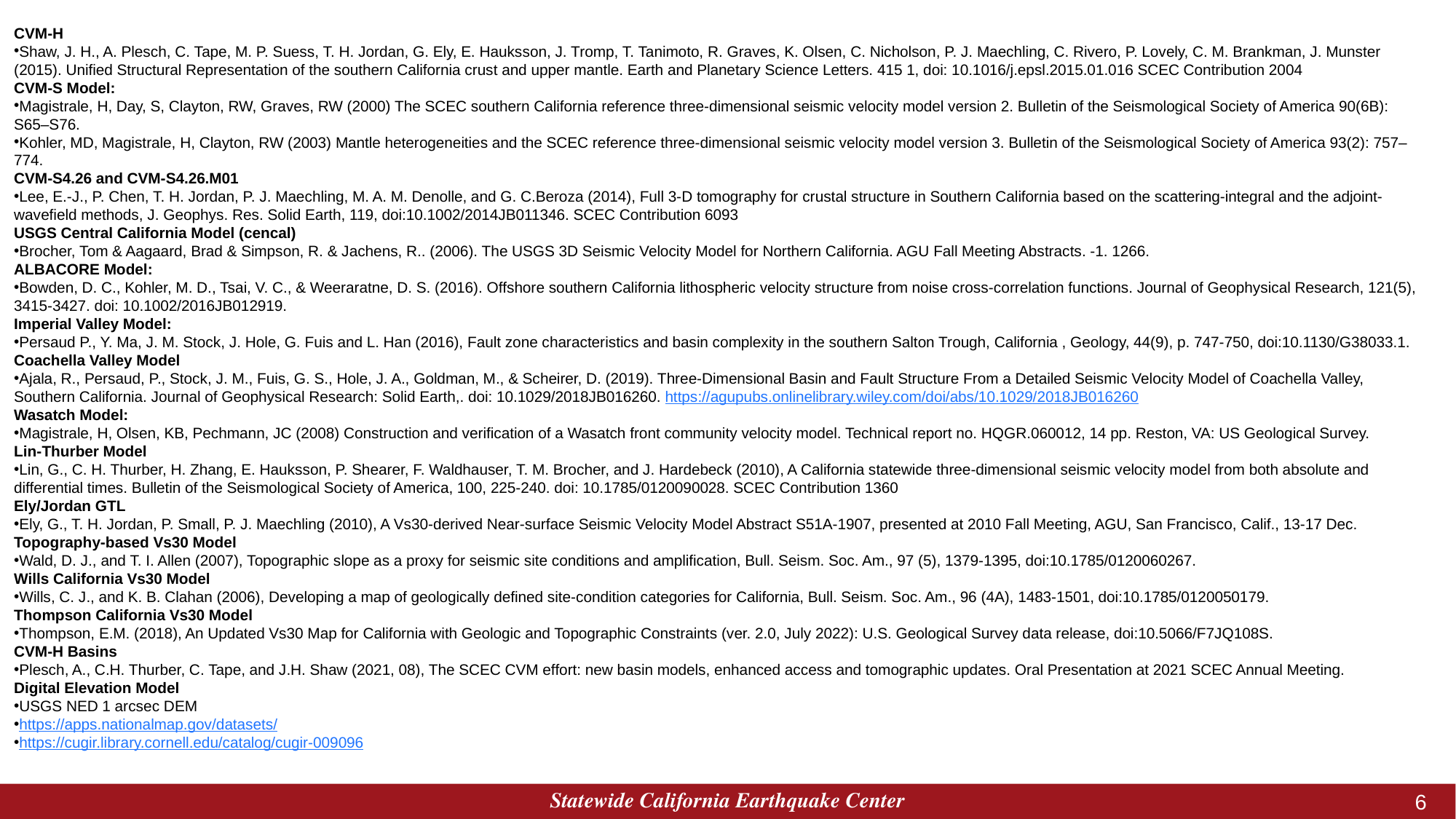

CVM-H
Shaw, J. H., A. Plesch, C. Tape, M. P. Suess, T. H. Jordan, G. Ely, E. Hauksson, J. Tromp, T. Tanimoto, R. Graves, K. Olsen, C. Nicholson, P. J. Maechling, C. Rivero, P. Lovely, C. M. Brankman, J. Munster (2015). Unified Structural Representation of the southern California crust and upper mantle. Earth and Planetary Science Letters. 415 1, doi: 10.1016/j.epsl.2015.01.016 SCEC Contribution 2004
CVM-S Model:
Magistrale, H, Day, S, Clayton, RW, Graves, RW (2000) The SCEC southern California reference three-dimensional seismic velocity model version 2. Bulletin of the Seismological Society of America 90(6B): S65–S76.
Kohler, MD, Magistrale, H, Clayton, RW (2003) Mantle heterogeneities and the SCEC reference three-dimensional seismic velocity model version 3. Bulletin of the Seismological Society of America 93(2): 757–774.
CVM-S4.26 and CVM-S4.26.M01
Lee, E.-J., P. Chen, T. H. Jordan, P. J. Maechling, M. A. M. Denolle, and G. C.Beroza (2014), Full 3-D tomography for crustal structure in Southern California based on the scattering-integral and the adjoint-waveﬁeld methods, J. Geophys. Res. Solid Earth, 119, doi:10.1002/2014JB011346. SCEC Contribution 6093
USGS Central California Model (cencal)
Brocher, Tom & Aagaard, Brad & Simpson, R. & Jachens, R.. (2006). The USGS 3D Seismic Velocity Model for Northern California. AGU Fall Meeting Abstracts. -1. 1266.
ALBACORE Model:
Bowden, D. C., Kohler, M. D., Tsai, V. C., & Weeraratne, D. S. (2016). Offshore southern California lithospheric velocity structure from noise cross-correlation functions. Journal of Geophysical Research, 121(5), 3415-3427. doi: 10.1002/2016JB012919.
Imperial Valley Model:
Persaud P., Y. Ma, J. M. Stock, J. Hole, G. Fuis and L. Han (2016), Fault zone characteristics and basin complexity in the southern Salton Trough, California , Geology, 44(9), p. 747-750, doi:10.1130/G38033.1.
Coachella Valley Model
Ajala, R., Persaud, P., Stock, J. M., Fuis, G. S., Hole, J. A., Goldman, M., & Scheirer, D. (2019). Three‐Dimensional Basin and Fault Structure From a Detailed Seismic Velocity Model of Coachella Valley, Southern California. Journal of Geophysical Research: Solid Earth,. doi: 10.1029/2018JB016260. https://agupubs.onlinelibrary.wiley.com/doi/abs/10.1029/2018JB016260
Wasatch Model:
Magistrale, H, Olsen, KB, Pechmann, JC (2008) Construction and verification of a Wasatch front community velocity model. Technical report no. HQGR.060012, 14 pp. Reston, VA: US Geological Survey.
Lin-Thurber Model
Lin, G., C. H. Thurber, H. Zhang, E. Hauksson, P. Shearer, F. Waldhauser, T. M. Brocher, and J. Hardebeck (2010), A California statewide three-dimensional seismic velocity model from both absolute and differential times. Bulletin of the Seismological Society of America, 100, 225-240. doi: 10.1785/0120090028. SCEC Contribution 1360
Ely/Jordan GTL
Ely, G., T. H. Jordan, P. Small, P. J. Maechling (2010), A Vs30-derived Near-surface Seismic Velocity Model Abstract S51A-1907, presented at 2010 Fall Meeting, AGU, San Francisco, Calif., 13-17 Dec.
Topography-based Vs30 Model
Wald, D. J., and T. I. Allen (2007), Topographic slope as a proxy for seismic site conditions and amplification, Bull. Seism. Soc. Am., 97 (5), 1379-1395, doi:10.1785/0120060267.
Wills California Vs30 Model
Wills, C. J., and K. B. Clahan (2006), Developing a map of geologically defined site-condition categories for California, Bull. Seism. Soc. Am., 96 (4A), 1483-1501, doi:10.1785/0120050179.
Thompson California Vs30 Model
Thompson, E.M. (2018), An Updated Vs30 Map for California with Geologic and Topographic Constraints (ver. 2.0, July 2022): U.S. Geological Survey data release, doi:10.5066/F7JQ108S.
CVM-H Basins
Plesch, A., C.H. Thurber, C. Tape, and J.H. Shaw (2021, 08), The SCEC CVM effort: new basin models, enhanced access and tomographic updates. Oral Presentation at 2021 SCEC Annual Meeting.
Digital Elevation Model
USGS NED 1 arcsec DEM
https://apps.nationalmap.gov/datasets/
https://cugir.library.cornell.edu/catalog/cugir-009096

Statewide California Earthquake Center
6